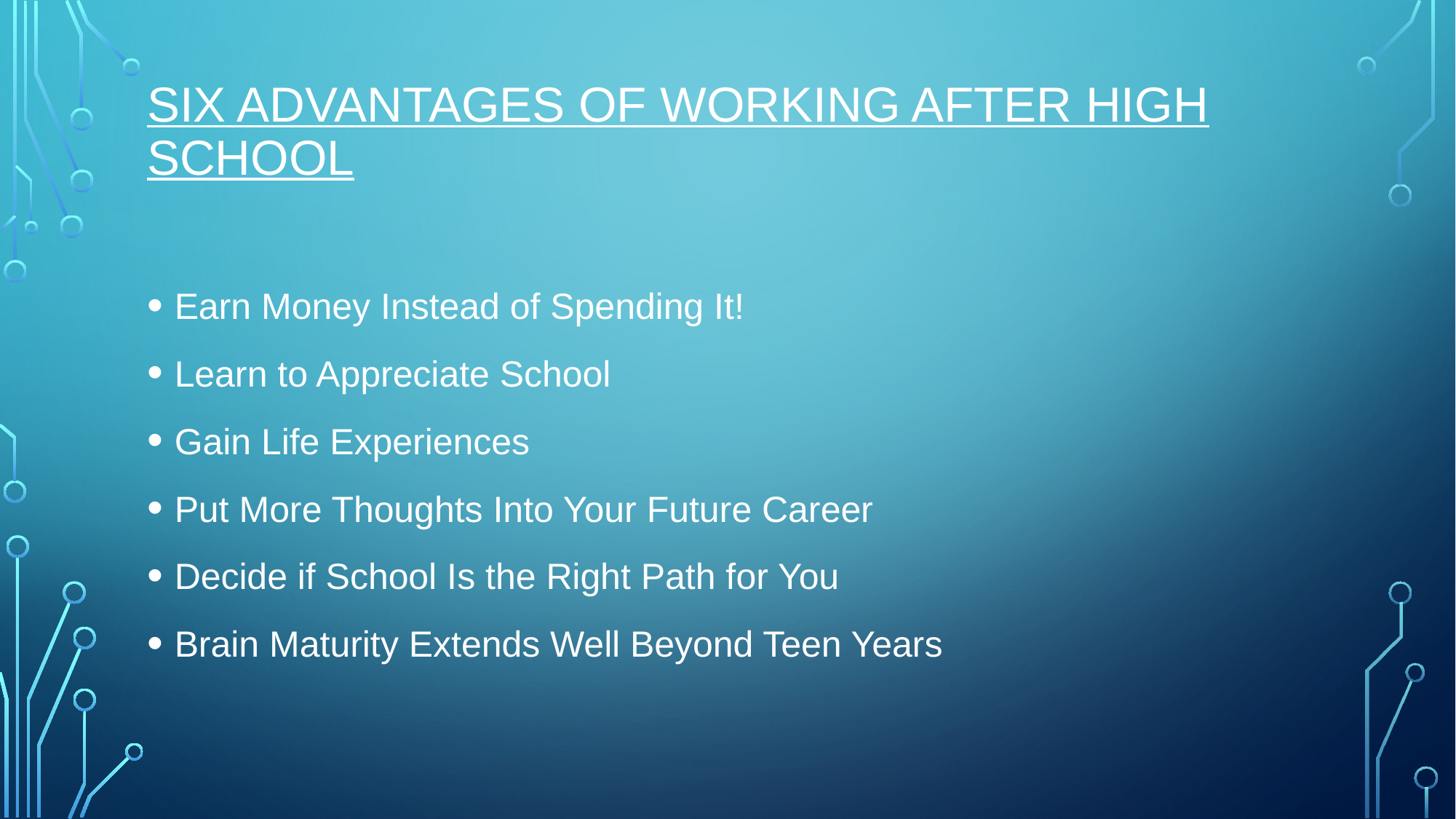

# Six Advantages of Working After High School
Earn Money Instead of Spending It!
Learn to Appreciate School
Gain Life Experiences
Put More Thoughts Into Your Future Career
Decide if School Is the Right Path for You
Brain Maturity Extends Well Beyond Teen Years